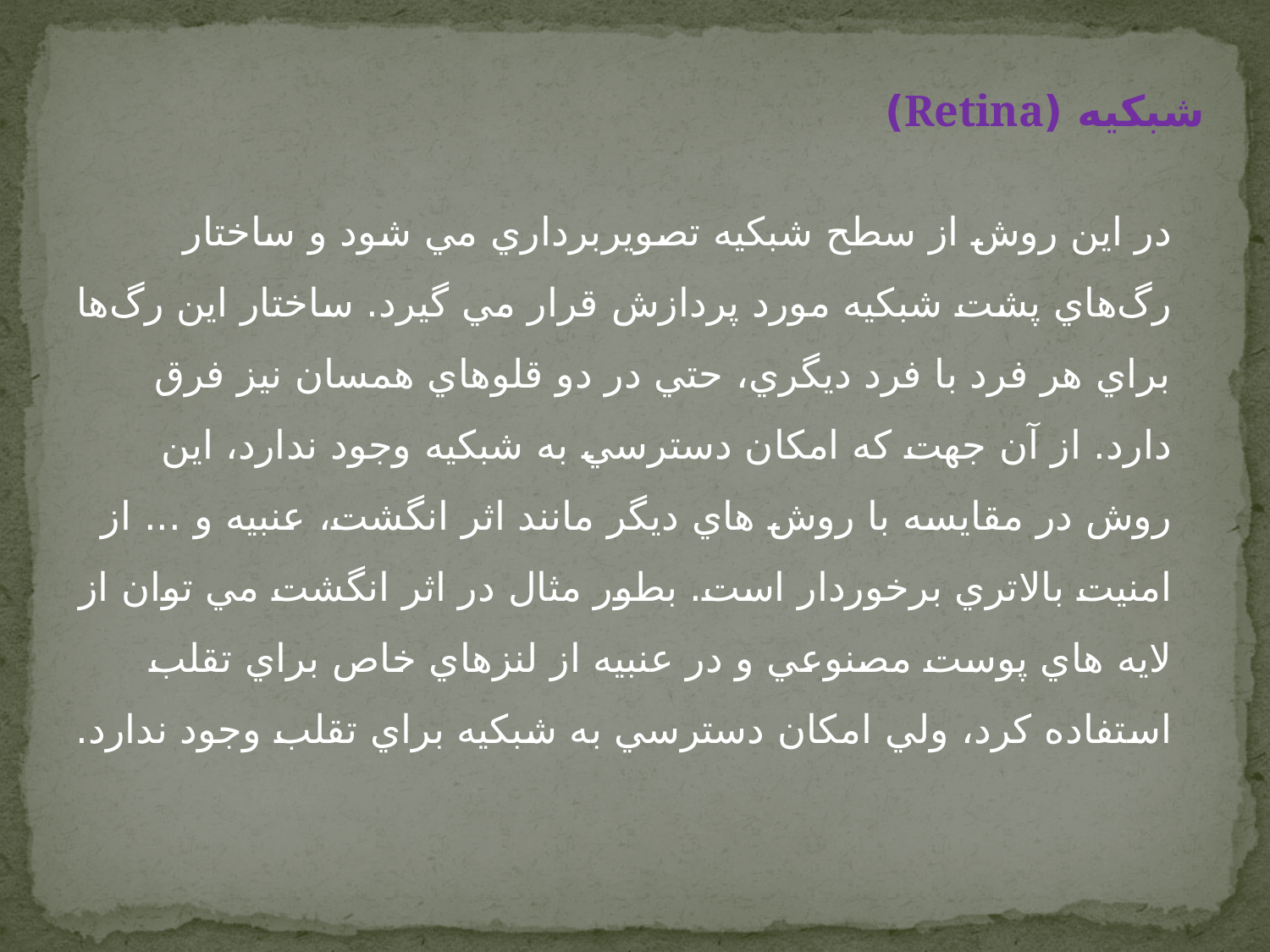

شبکيه (Retina)
در اين روش از سطح شبکيه تصويربرداري مي شود و ساختار رگ‌هاي پشت شبکيه مورد پردازش قرار مي گيرد. ساختار اين رگ‌ها براي هر فرد با فرد ديگري، حتي در دو قلوهاي همسان نيز فرق دارد. از آن جهت که امکان دسترسي به شبکيه وجود ندارد، اين روش در مقايسه با روش هاي ديگر مانند اثر انگشت، عنبيه و ... از امنيت بالاتري برخوردار است. بطور مثال در اثر انگشت مي توان از لايه هاي پوست مصنوعي و در عنبيه از لنزهاي خاص براي تقلب استفاده کرد، ولي امکان دسترسي به شبکيه براي تقلب وجود ندارد.

www.prozhe.com